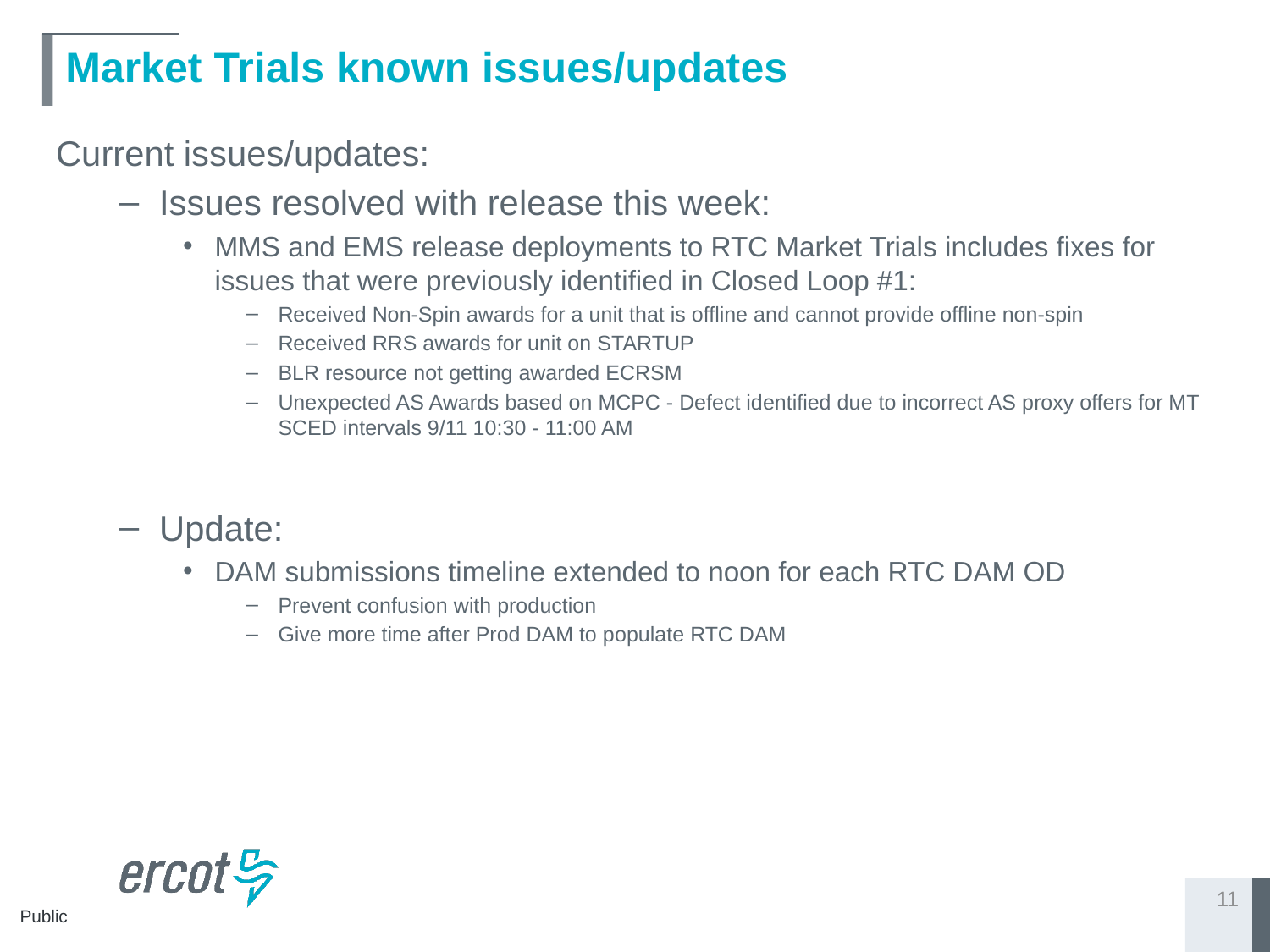

# Market Trials known issues/updates
Current issues/updates:
Issues resolved with release this week:
MMS and EMS release deployments to RTC Market Trials includes fixes for issues that were previously identified in Closed Loop #1:​
Received Non-Spin awards for a unit that is offline and cannot provide offline non-spin​
Received RRS awards for unit on STARTUP​
BLR resource not getting awarded ECRSM ​
Unexpected AS Awards based on MCPC - Defect identified due to incorrect AS proxy offers for MT SCED intervals 9/11 10:30 - 11:00 AM

Update:
DAM submissions timeline extended to noon for each RTC DAM OD
Prevent confusion with production
Give more time after Prod DAM to populate RTC DAM

11